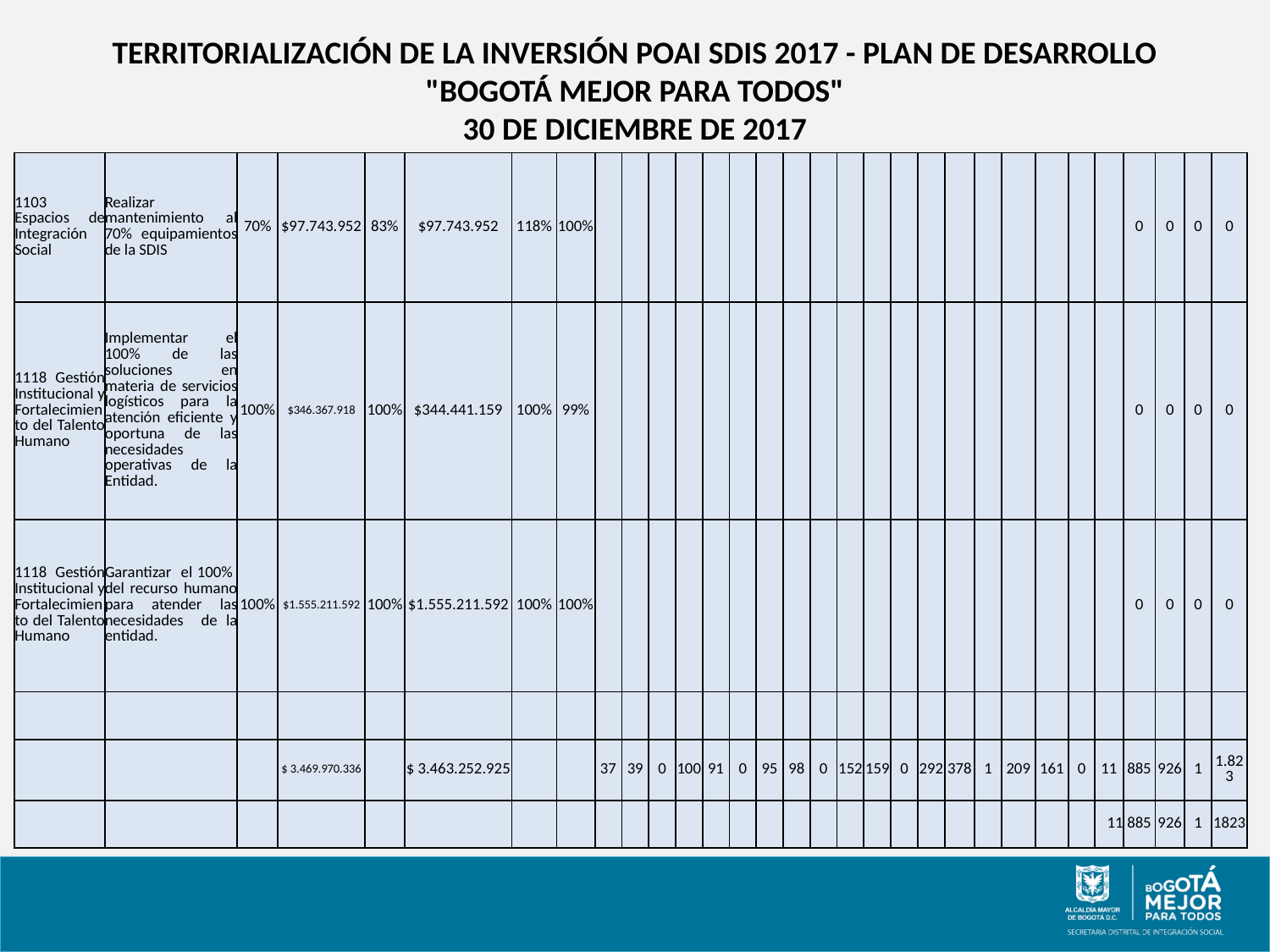

# TERRITORIALIZACIÓN DE LA INVERSIÓN POAI SDIS 2017 - PLAN DE DESARROLLO "BOGOTÁ MEJOR PARA TODOS" 30 DE DICIEMBRE DE 2017
| 1103 Espacios de Integración Social | Realizar mantenimiento al 70% equipamientos de la SDIS | 70% | $97.743.952 | 83% | $97.743.952 | 118% | 100% |  |  |  |  |  |  |  |  |  |  |  |  |  |  |  |  |  |  |  | 0 | 0 | 0 | 0 |
| --- | --- | --- | --- | --- | --- | --- | --- | --- | --- | --- | --- | --- | --- | --- | --- | --- | --- | --- | --- | --- | --- | --- | --- | --- | --- | --- | --- | --- | --- | --- |
| 1118 Gestión Institucional y Fortalecimiento del Talento Humano | Implementar el 100% de las soluciones en materia de servicios logísticos para la atención eficiente y oportuna de las necesidades operativas de la Entidad. | 100% | $346.367.918 | 100% | $344.441.159 | 100% | 99% |  |  |  |  |  |  |  |  |  |  |  |  |  |  |  |  |  |  |  | 0 | 0 | 0 | 0 |
| 1118 Gestión Institucional y Fortalecimiento del Talento Humano | Garantizar el 100% del recurso humano para atender las necesidades de la entidad. | 100% | $1.555.211.592 | 100% | $1.555.211.592 | 100% | 100% |  |  |  |  |  |  |  |  |  |  |  |  |  |  |  |  |  |  |  | 0 | 0 | 0 | 0 |
|  |  |  |  |  |  |  |  |  |  |  |  |  |  |  |  |  |  |  |  |  |  |  |  |  |  |  |  |  |  |  |
|  |  |  | $ 3.469.970.336 |  | $ 3.463.252.925 |  |  | 37 | 39 | 0 | 100 | 91 | 0 | 95 | 98 | 0 | 152 | 159 | 0 | 292 | 378 | 1 | 209 | 161 | 0 | 11 | 885 | 926 | 1 | 1.823 |
|  |  |  |  |  |  |  |  |  |  |  |  |  |  |  |  |  |  |  |  |  |  |  |  |  |  | 11 | 885 | 926 | 1 | 1823 |